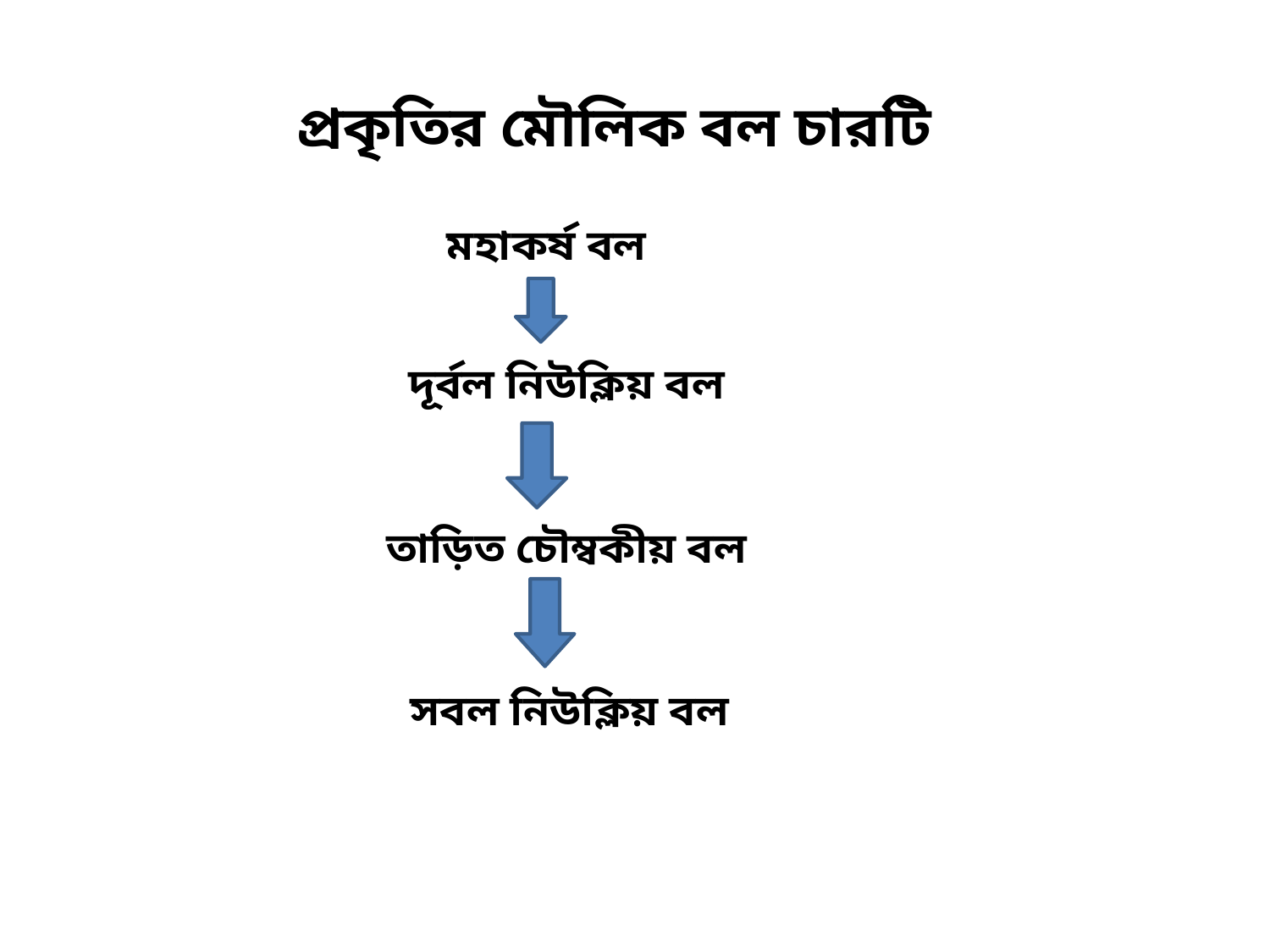

প্রকৃতির মৌলিক বল চারটি
মহাকর্ষ বল

দূর্বল নিউক্লিয় বল

তাড়িত চৌম্বকীয় বল

সবল নিউক্লিয় বল